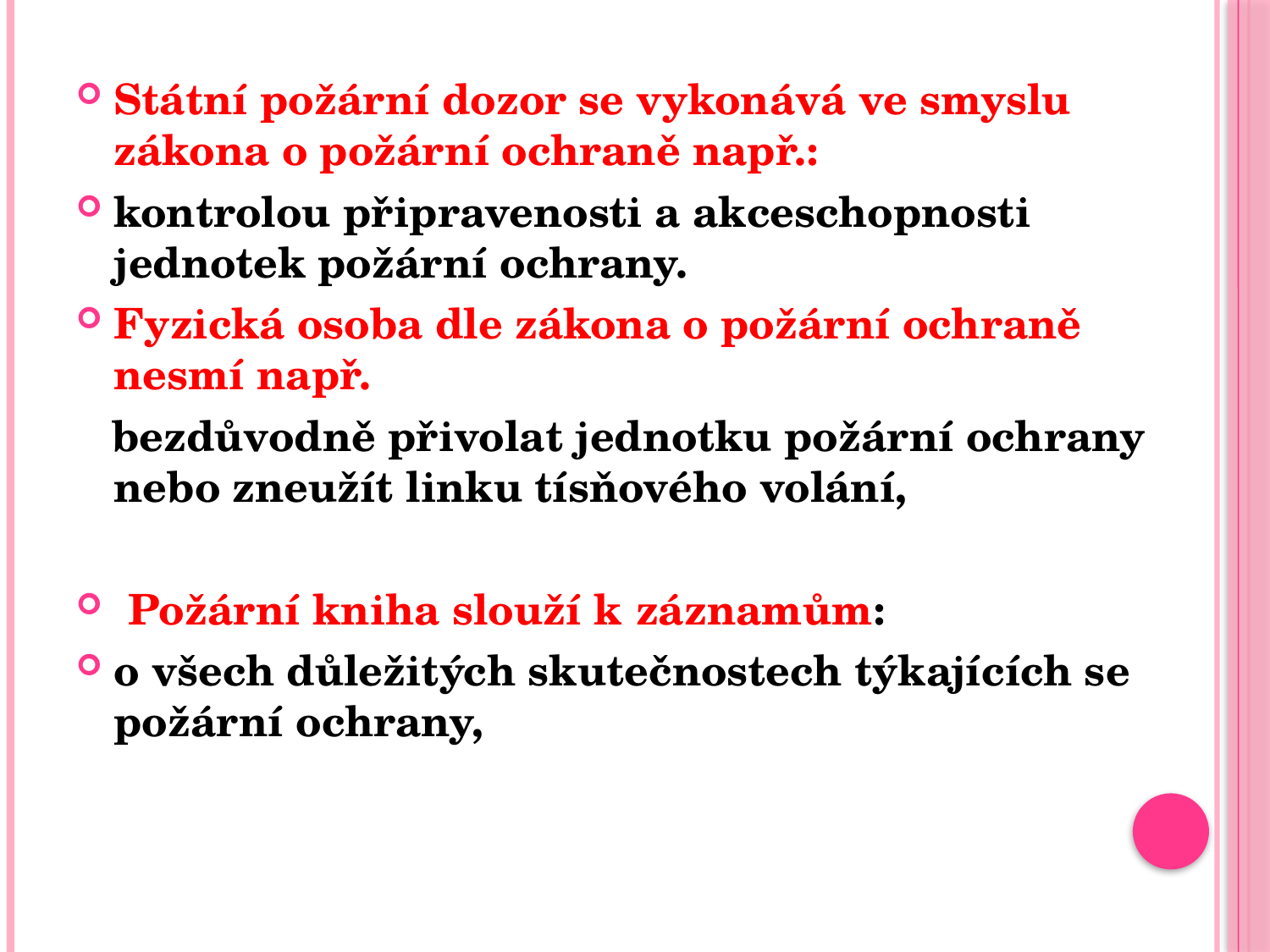

Státní požární dozor se vykonává ve smyslu zákona o požární ochraně např.:
kontrolou připravenosti a akceschopnosti jednotek požární ochrany.
Fyzická osoba dle zákona o požární ochraně nesmí např.
   bezdůvodně přivolat jednotku požární ochrany nebo zneužít linku tísňového volání,

 Požární kniha slouží k záznamům:
o všech důležitých skutečnostech týkajících se požární ochrany,